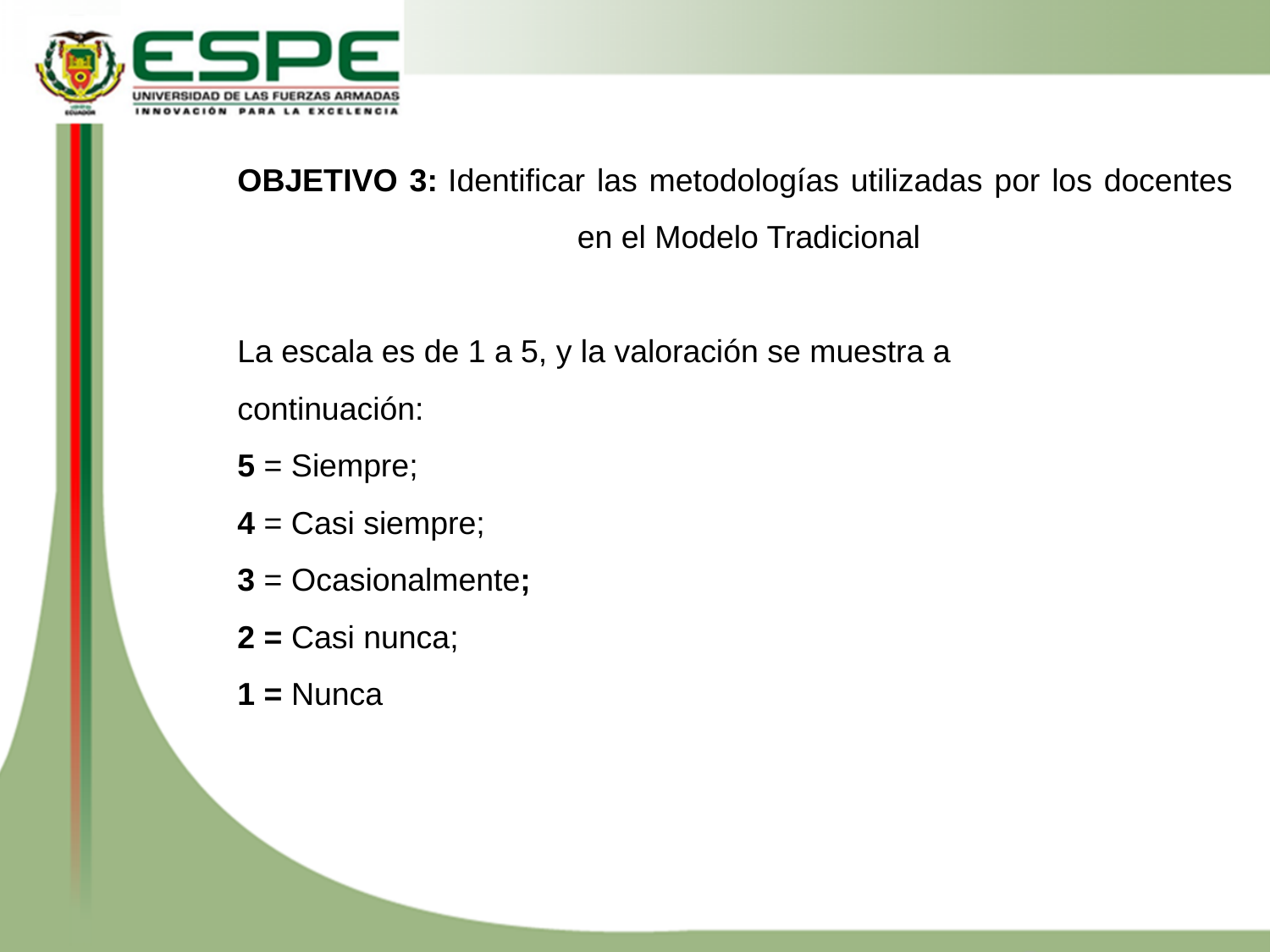

OBJETIVO 3: Identificar las metodologías utilizadas por los docentes 	          en el Modelo Tradicional

La escala es de 1 a 5, y la valoración se muestra a
continuación:
5 = Siempre;
4 = Casi siempre;
3 = Ocasionalmente;
2 = Casi nunca;
1 = Nunca